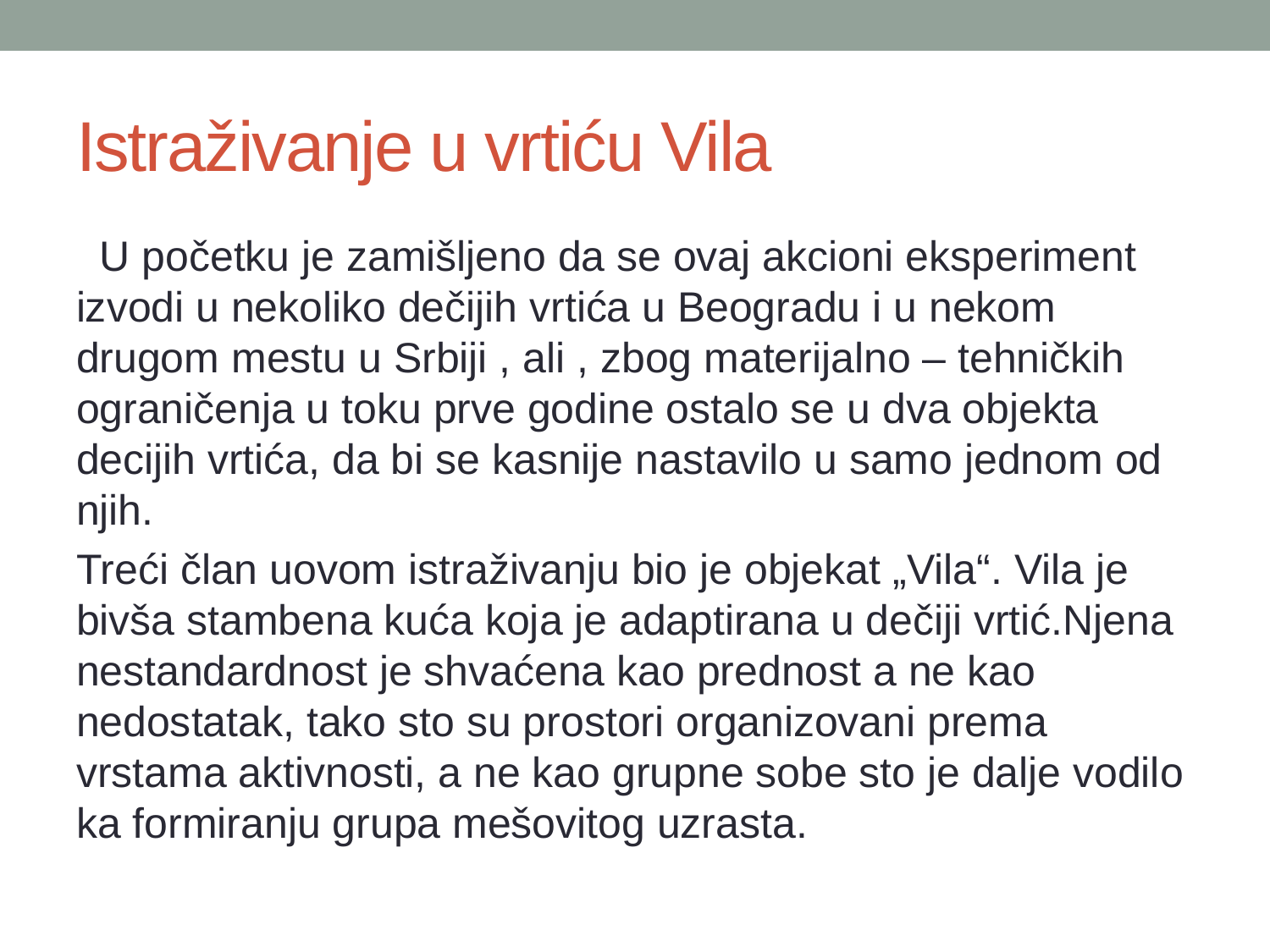

# Istraživanje u vrtiću Vila
  U početku je zamišljeno da se ovaj akcioni eksperiment izvodi u nekoliko dečijih vrtića u Beogradu i u nekom drugom mestu u Srbiji , ali , zbog materijalno – tehničkih ograničenja u toku prve godine ostalo se u dva objekta decijih vrtića, da bi se kasnije nastavilo u samo jednom od njih.
Treći član uovom istraživanju bio je objekat „Vila“. Vila je bivša stambena kuća koja je adaptirana u dečiji vrtić.Njena nestandardnost je shvaćena kao prednost a ne kao nedostatak, tako sto su prostori organizovani prema vrstama aktivnosti, a ne kao grupne sobe sto je dalje vodilo ka formiranju grupa mešovitog uzrasta.